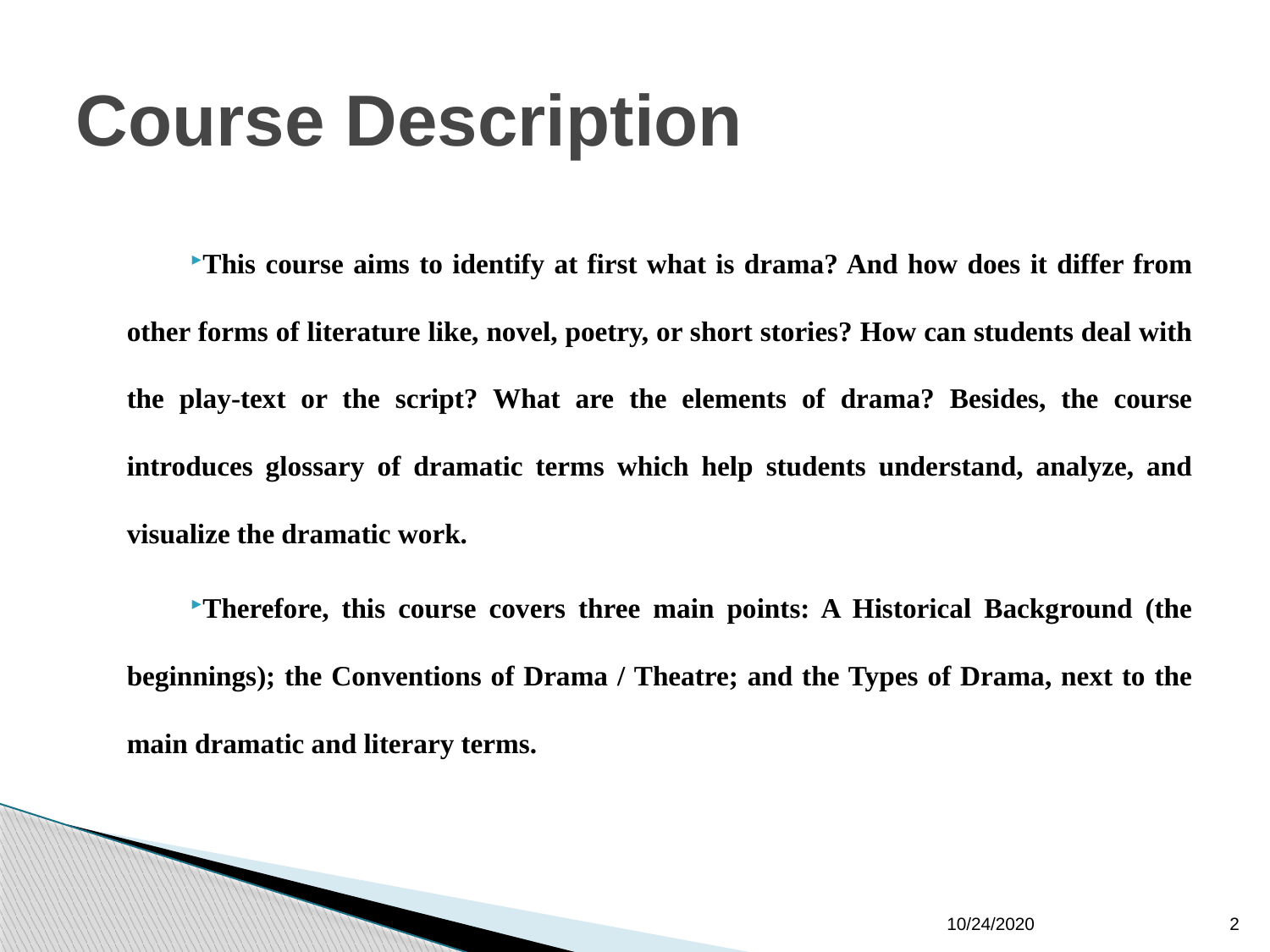

# Course Description
This course aims to identify at first what is drama? And how does it differ from other forms of literature like, novel, poetry, or short stories? How can students deal with the play-text or the script? What are the elements of drama? Besides, the course introduces glossary of dramatic terms which help students understand, analyze, and visualize the dramatic work.
Therefore, this course covers three main points: A Historical Background (the beginnings); the Conventions of Drama / Theatre; and the Types of Drama, next to the main dramatic and literary terms.

10/24/2020
2